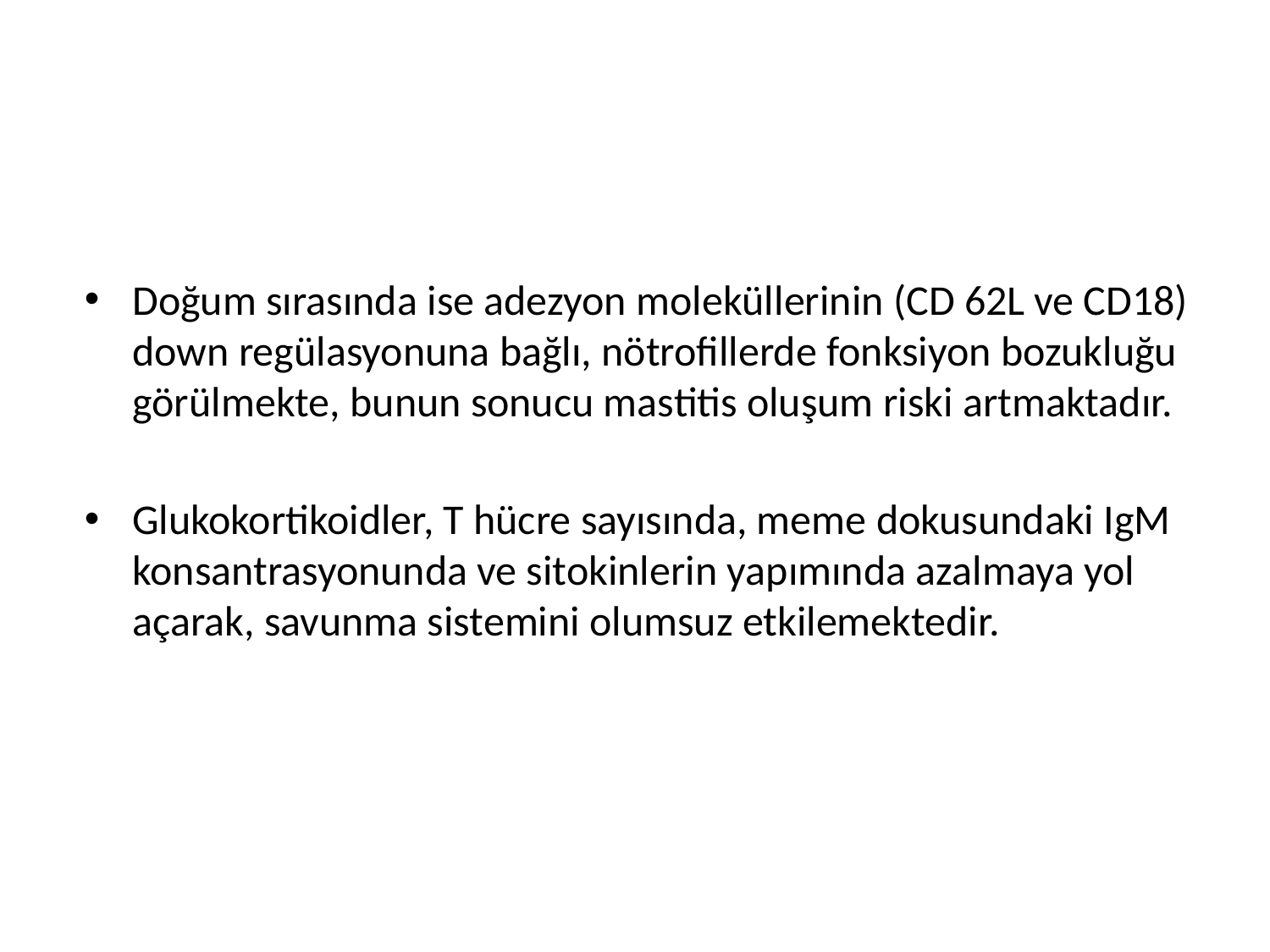

Doğum sırasında ise adezyon moleküllerinin (CD 62L ve CD18) down regülasyonuna bağlı, nötrofillerde fonksiyon bozukluğu görülmekte, bunun sonucu mastitis oluşum riski artmaktadır.

Glukokortikoidler, T hücre sayısında, meme dokusundaki IgM konsantrasyonunda ve sitokinlerin yapımında azalmaya yol açarak, savunma sistemini olumsuz etkilemektedir.